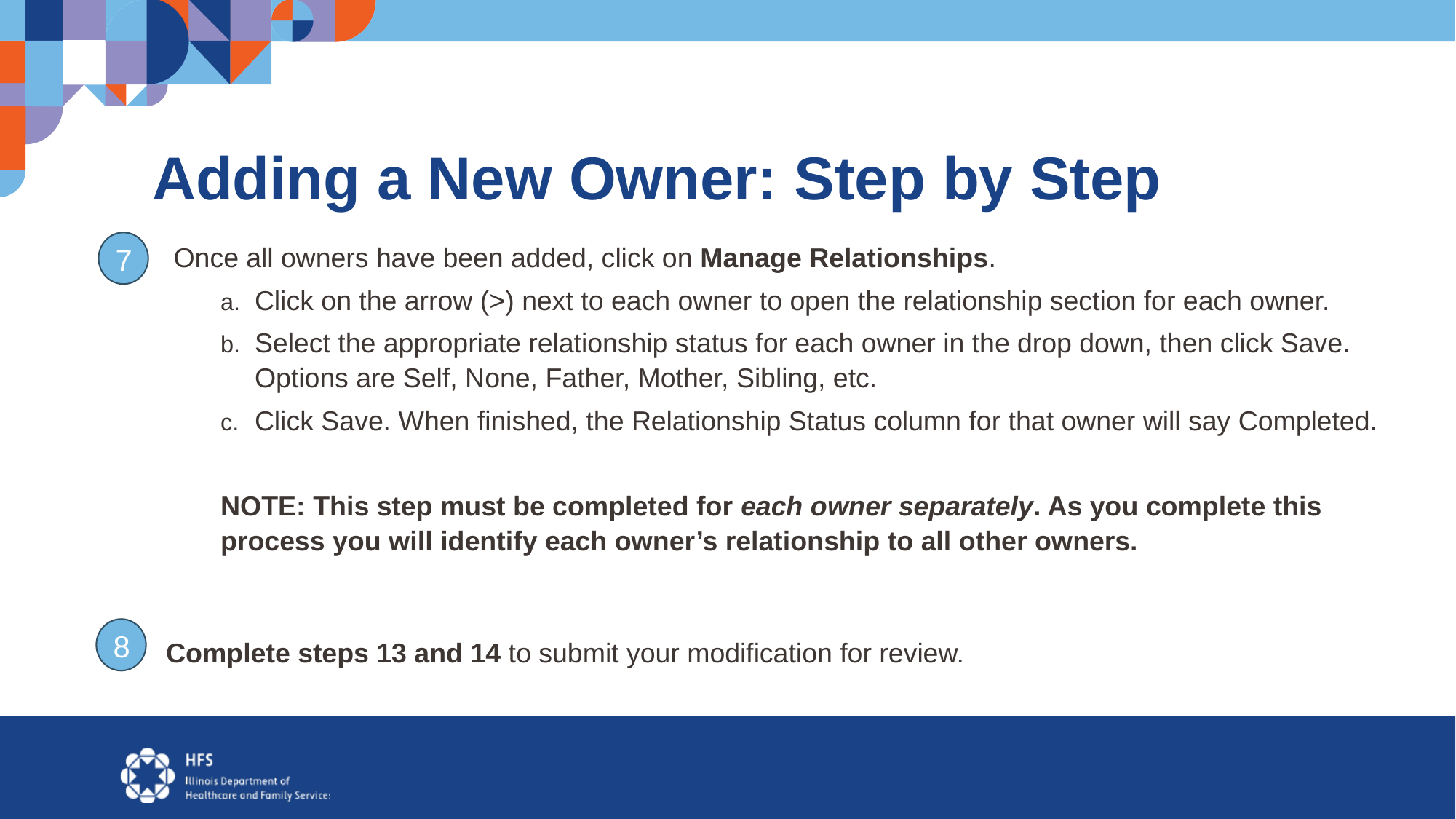

# Adding a New Owner: Step by Step

7
 Once all owners have been added, click on Manage Relationships.
Click on the arrow (>) next to each owner to open the relationship section for each owner.
Select the appropriate relationship status for each owner in the drop down, then click Save. Options are Self, None, Father, Mother, Sibling, etc.
Click Save. When finished, the Relationship Status column for that owner will say Completed.

NOTE: This step must be completed for each owner separately. As you complete this process you will identify each owner’s relationship to all other owners.

Complete steps 13 and 14 to submit your modification for review.

5

8